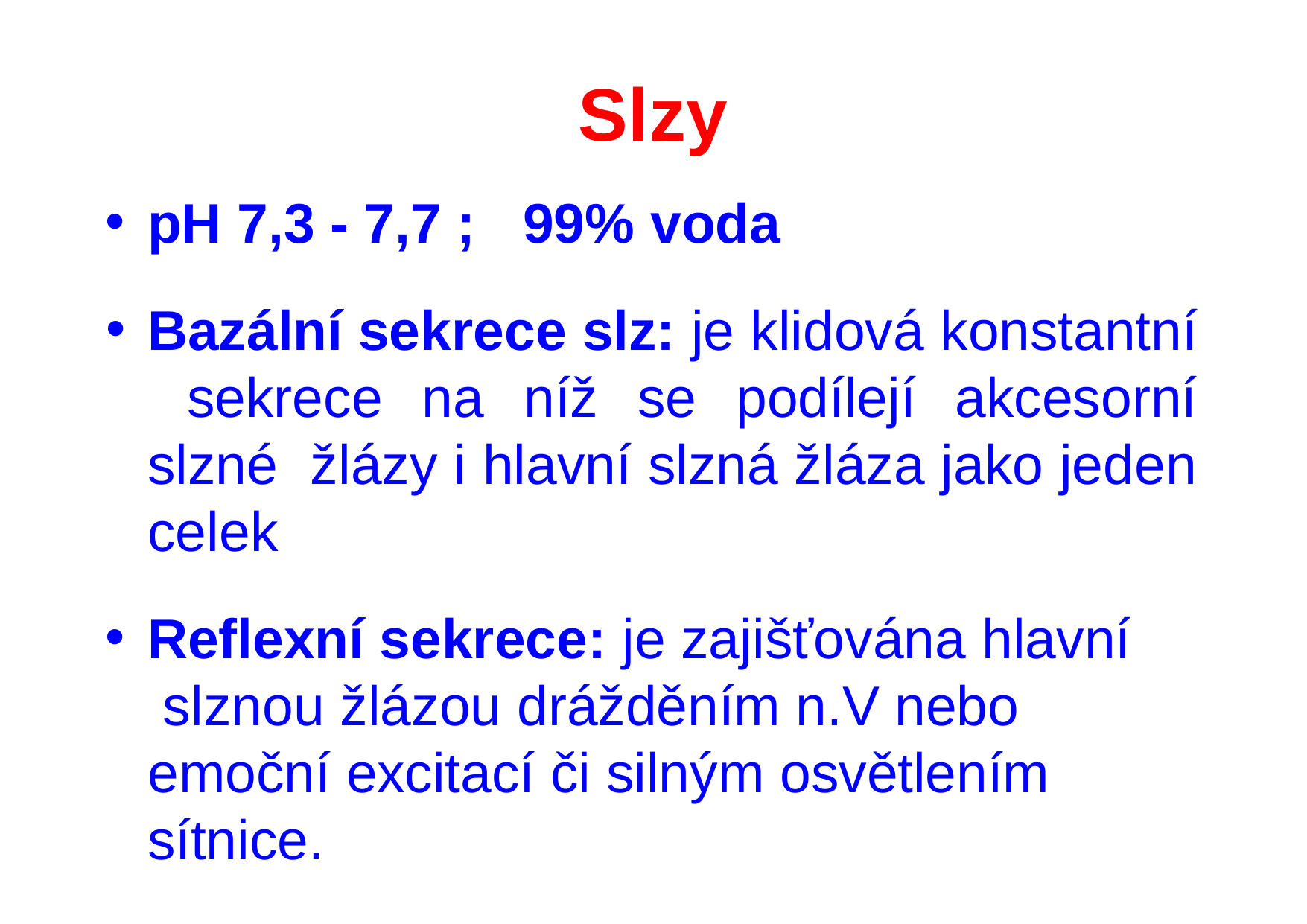

# Slzy
pH 7,3 - 7,7 ;
99% voda
Bazální sekrece slz: je klidová konstantní  sekrece na níž se podílejí akcesorní slzné  žlázy i hlavní slzná žláza jako jeden celek
Reflexní sekrece: je zajišťována hlavní  slznou žlázou drážděním n.V nebo  emoční excitací či silným osvětlením  sítnice.